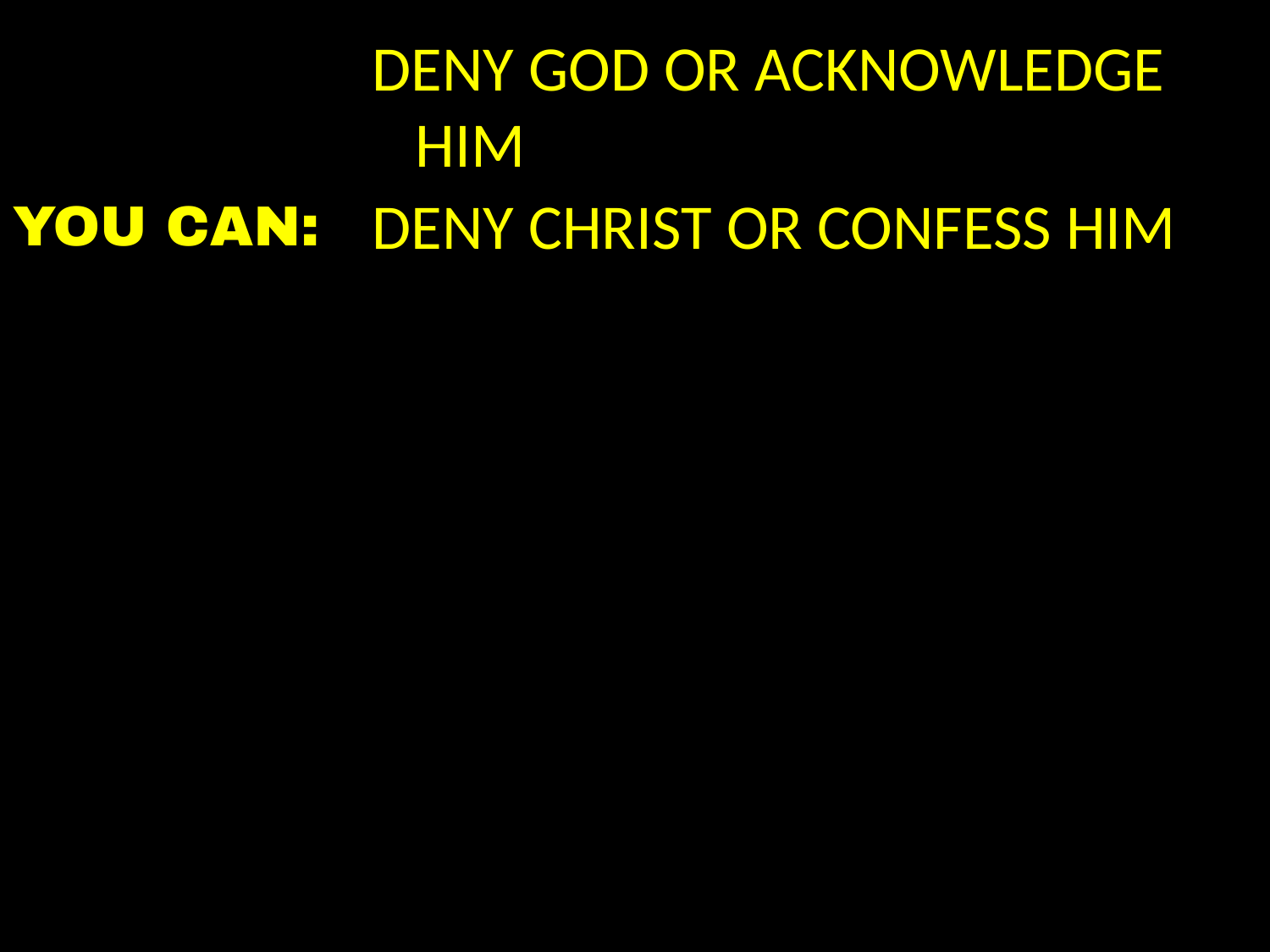

DENY GOD OR ACKNOWLEDGE
   HIM
DENY CHRIST OR CONFESS HIM
YOU CAN: